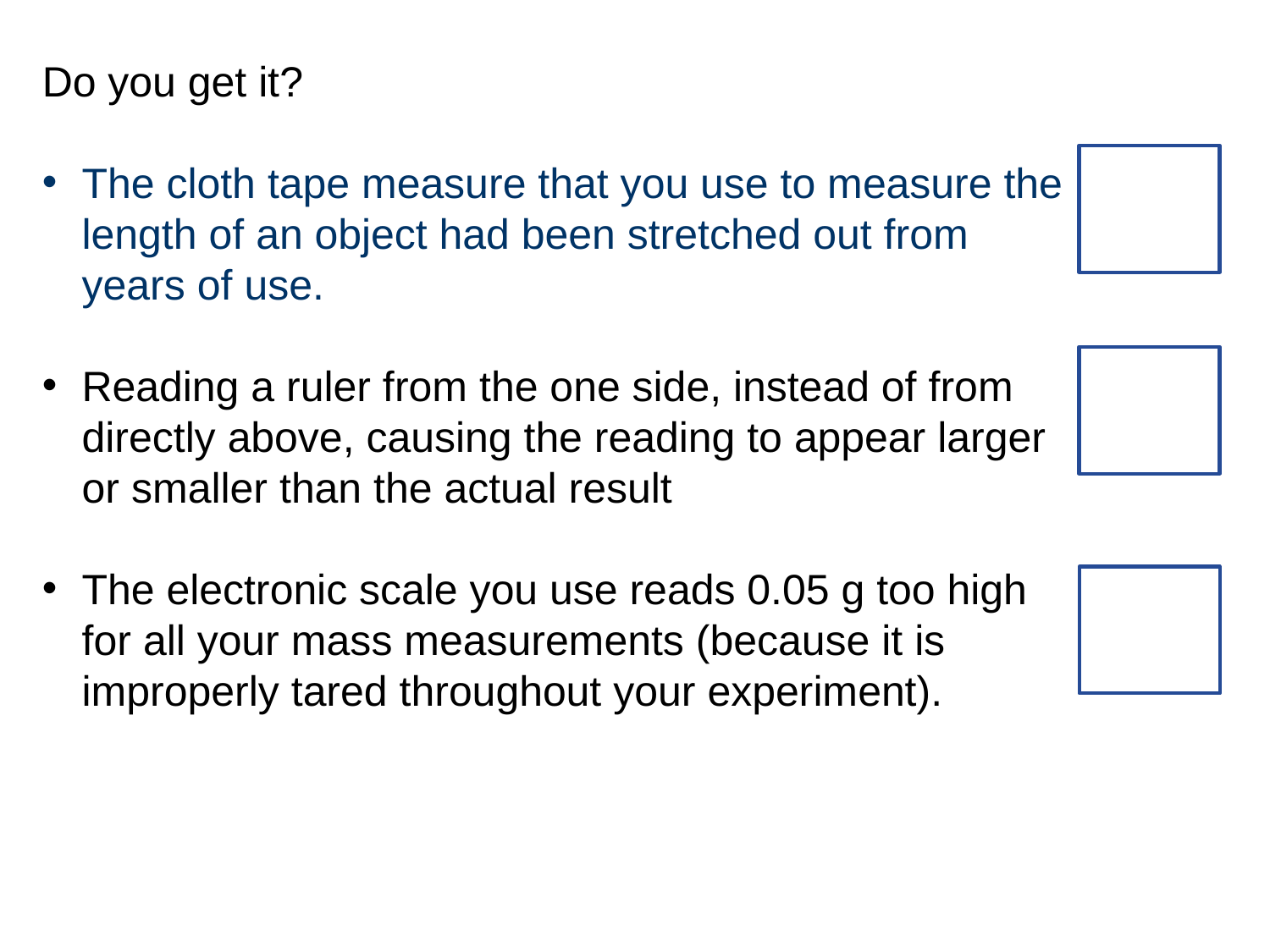

Do you get it?

The cloth tape measure that you use to measure the length of an object had been stretched out from years of use.

Reading a ruler from the one side, instead of from directly above, causing the reading to appear larger or smaller than the actual result

The electronic scale you use reads 0.05 g too high for all your mass measurements (because it is improperly tared throughout your experiment).